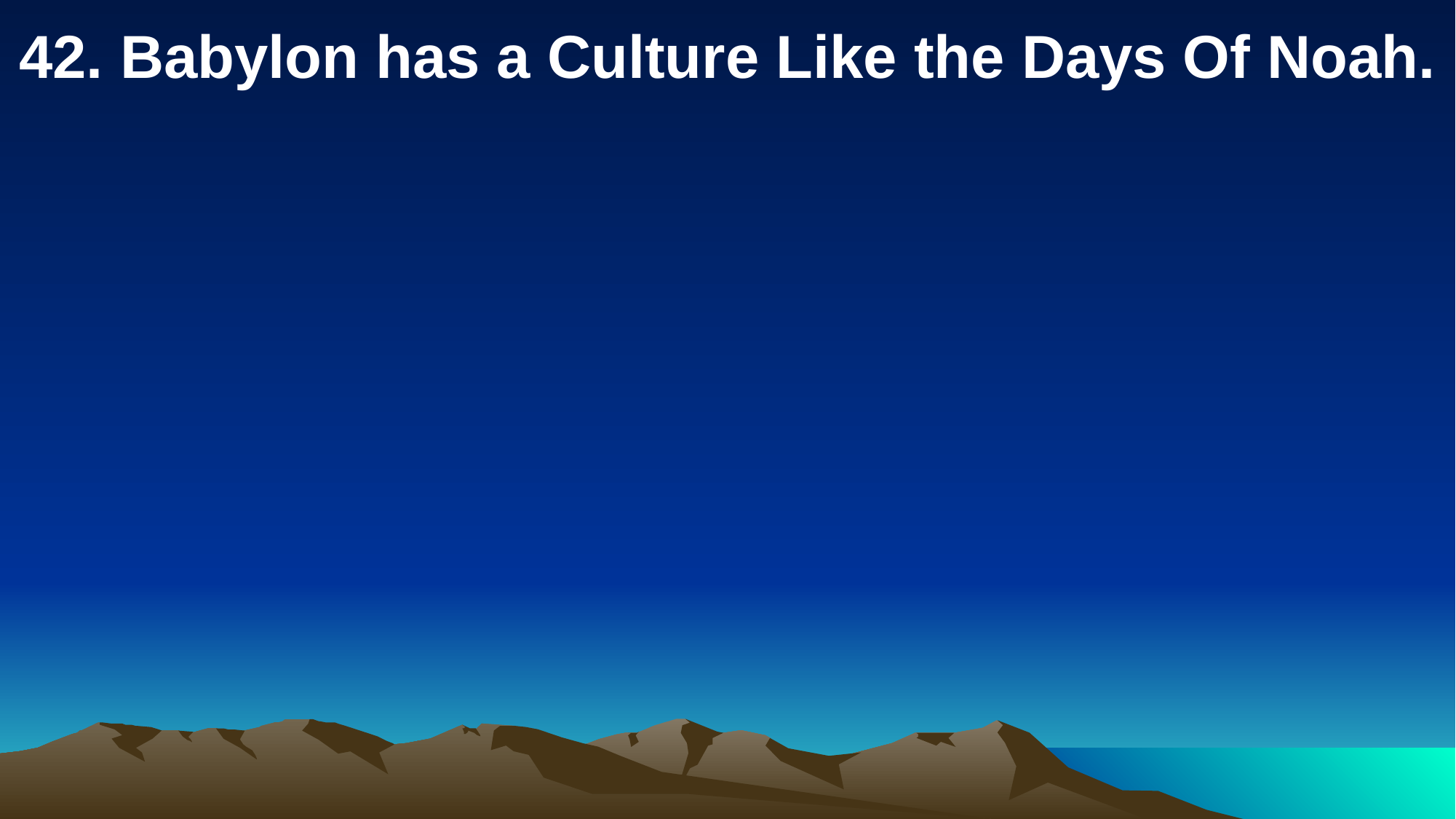

42. Babylon has a Culture Like the Days Of Noah.